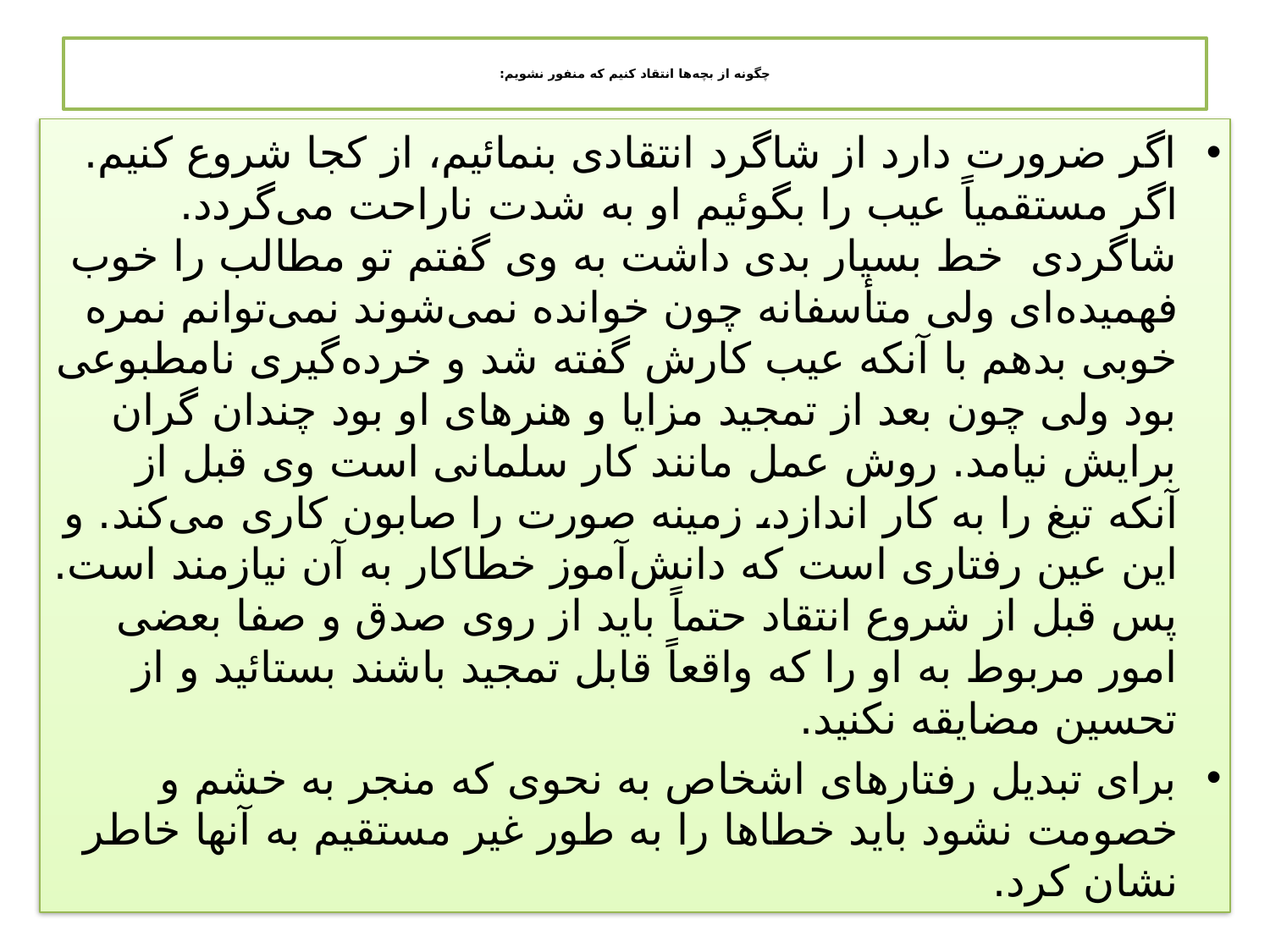

# چگونه از بچه‌ها انتقاد کنیم که منفور نشویم:
اگر ضرورت دارد از شاگرد انتقادی بنمائیم، از کجا شروع کنیم. اگر مستقمیاً عیب را بگوئیم او به شدت ناراحت می‌گردد. شاگردی  خط بسیار بدی داشت به وی گفتم تو مطالب را خوب فهمیده‌ای ولی متأسفانه چون خوانده نمی‌شوند نمی‌توانم نمره خوبی بدهم با آنکه عیب کارش گفته شد و خرده‌گیری نامطبوعی بود ولی چون بعد از تمجید مزایا و هنرهای او بود چندان گران برایش نیامد. روش عمل مانند کار سلمانی است وی قبل از آنکه تیغ را به کار اندازد، زمینه صورت را صابون کاری می‌کند. و این عین رفتاری است که دانش‌آموز خطاکار به آن نیازمند است. پس قبل از شروع انتقاد حتماً باید از روی صدق و صفا بعضی امور مربوط به او را که واقعاً قابل تمجید باشند بستائید و از تحسین مضایقه نکنید.
برای تبدیل رفتارهای اشخاص به نحوی که منجر به خشم و خصومت نشود باید خطاها را به طور غیر مستقیم به آنها خاطر نشان کرد.